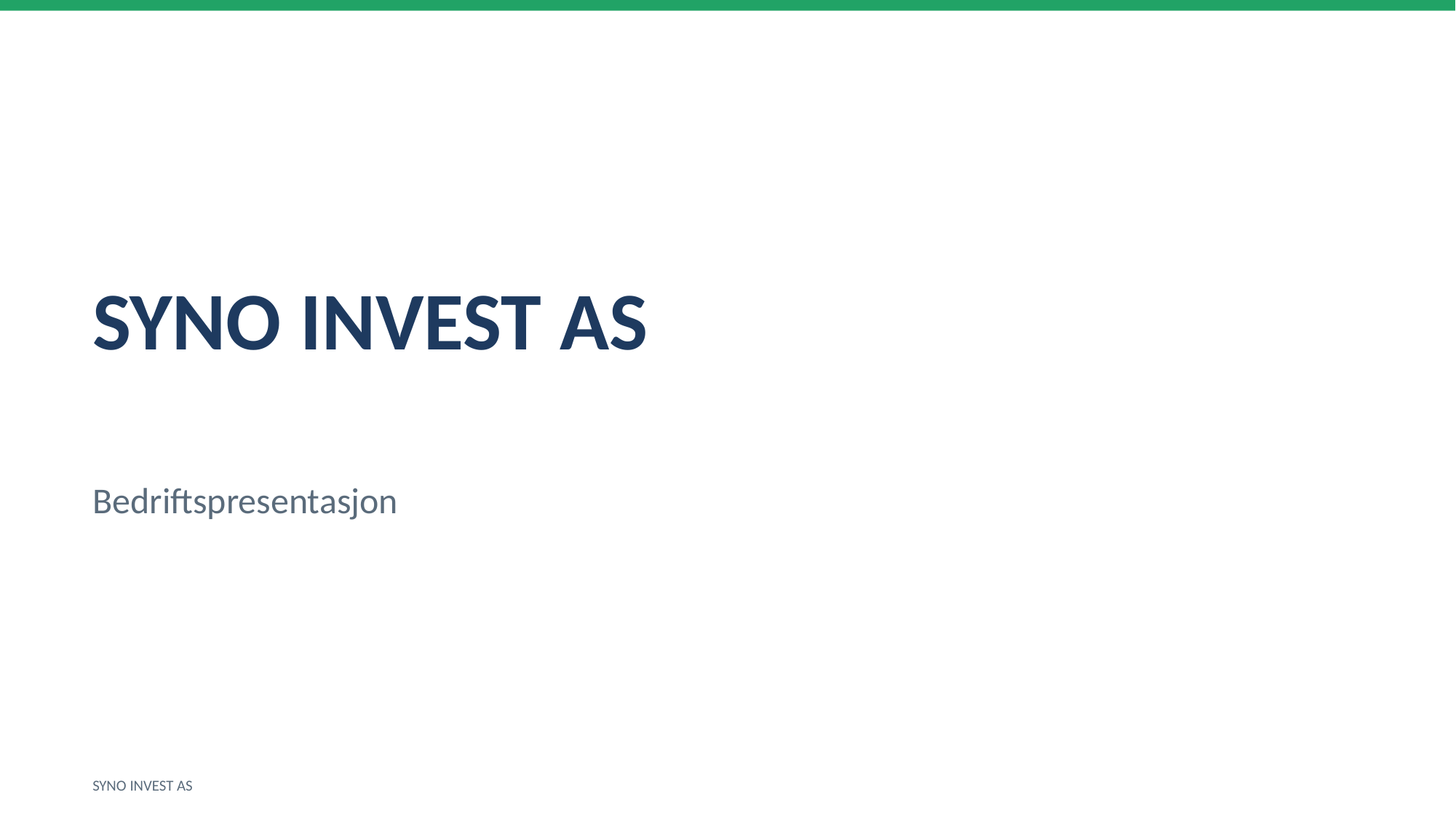

SYNO INVEST AS
Bedriftspresentasjon
SYNO INVEST AS